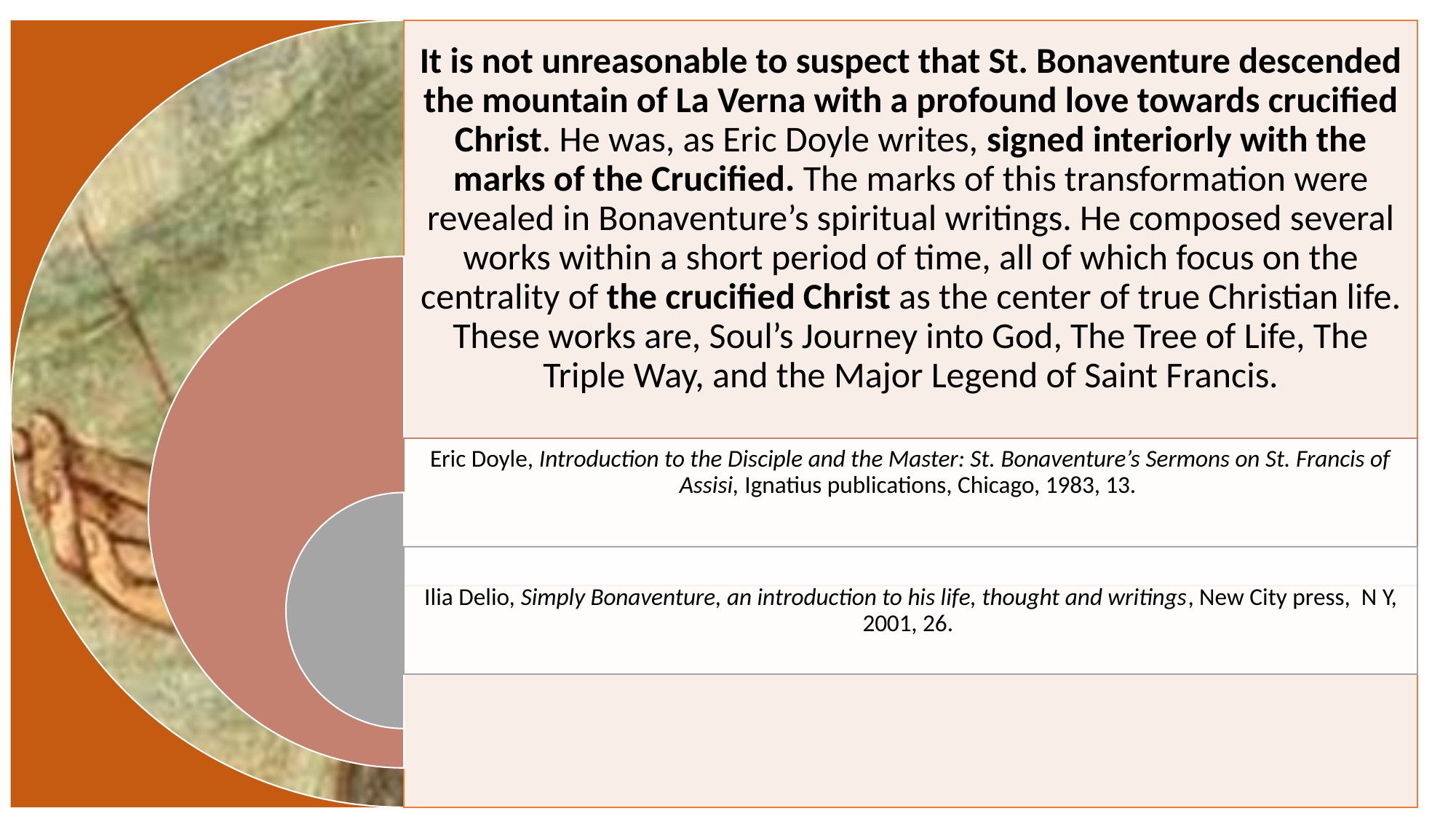

It is not unreasonable to suspect that St. Bonaventure descended the mountain of La Verna with a profound love towards crucified Christ. He was, as Eric Doyle writes, signed interiorly with the marks of the Crucified. The marks of this transformation were revealed in Bonaventure’s spiritual writings. He composed several works within a short period of time, all of which focus on the centrality of the crucified Christ as the center of true Christian life. These works are, Soul’s Journey into God, The Tree of Life, The Triple Way, and the Major Legend of Saint Francis.
Eric Doyle, Introduction to the Disciple and the Master: St. Bonaventure’s Sermons on St. Francis of Assisi, Ignatius publications, Chicago, 1983, 13.
Ilia Delio, Simply Bonaventure, an introduction to his life, thought and writings, New City press,  N Y, 2001, 26.
#